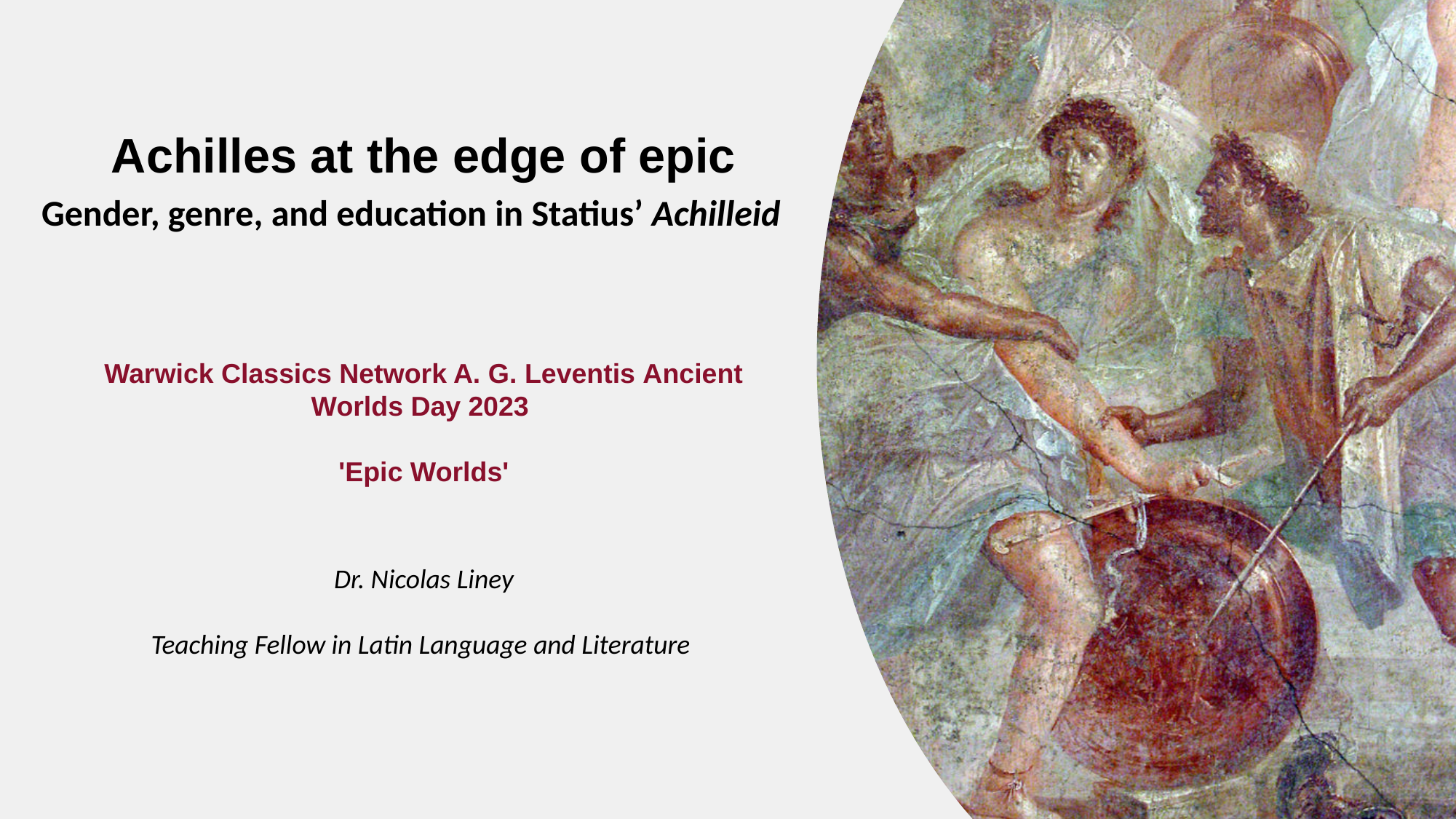

# Achilles at the edge of epic
Gender, genre, and education in Statius’ Achilleid
Warwick Classics Network A. G. Leventis Ancient Worlds Day 2023

'Epic Worlds'
Dr. Nicolas Liney

Teaching Fellow in Latin Language and Literature